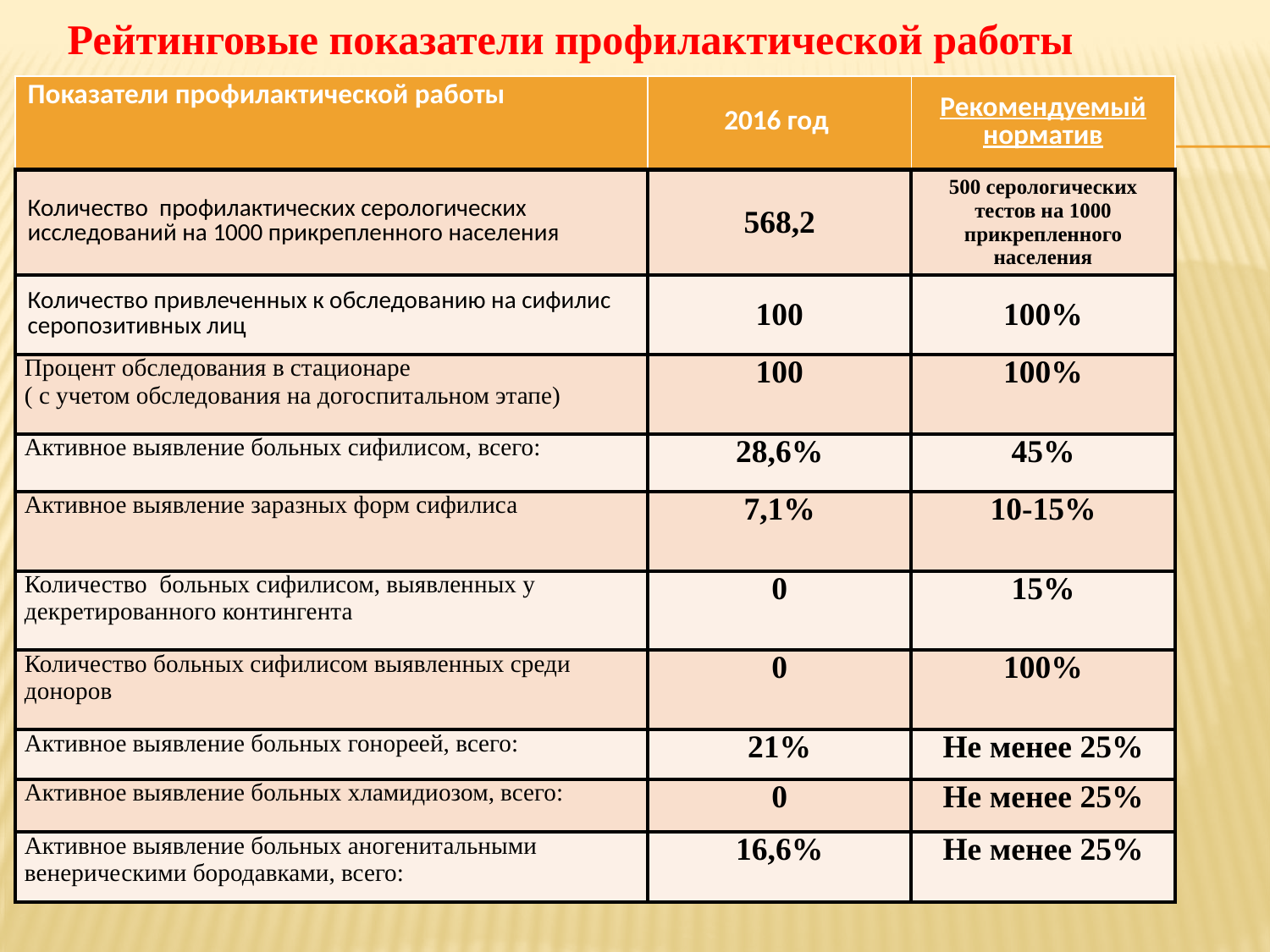

Рейтинговые показатели профилактической работы
| Показатели профилактической работы | 2016 год | Рекомендуемый норматив |
| --- | --- | --- |
| Количество профилактических серологических исследований на 1000 прикрепленного населения | 568,2 | 500 серологических тестов на 1000 прикрепленного населения |
| Количество привлеченных к обследованию на сифилис серопозитивных лиц | 100 | 100% |
| Процент обследования в стационаре ( с учетом обследования на догоспитальном этапе) | 100 | 100% |
| Активное выявление больных сифилисом, всего: | 28,6% | 45% |
| Активное выявление заразных форм сифилиса | 7,1% | 10-15% |
| Количество больных сифилисом, выявленных у декретированного контингента | 0 | 15% |
| Количество больных сифилисом выявленных среди доноров | 0 | 100% |
| Активное выявление больных гонореей, всего: | 21% | Не менее 25% |
| Активное выявление больных хламидиозом, всего: | 0 | Не менее 25% |
| Активное выявление больных аногенитальными венерическими бородавками, всего: | 16,6% | Не менее 25% |